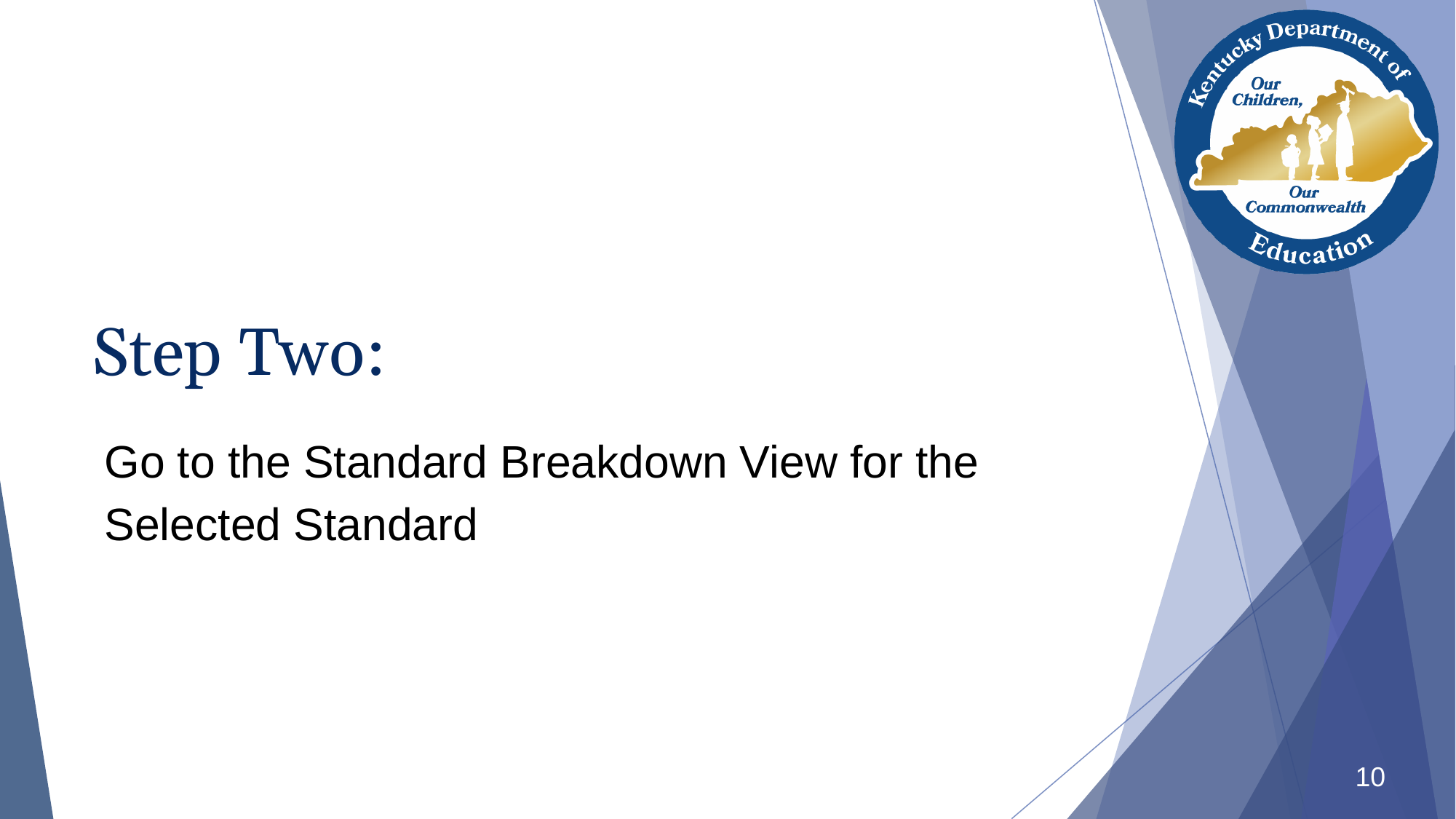

# Step Two:
Go to the Standard Breakdown View for the Selected Standard
10